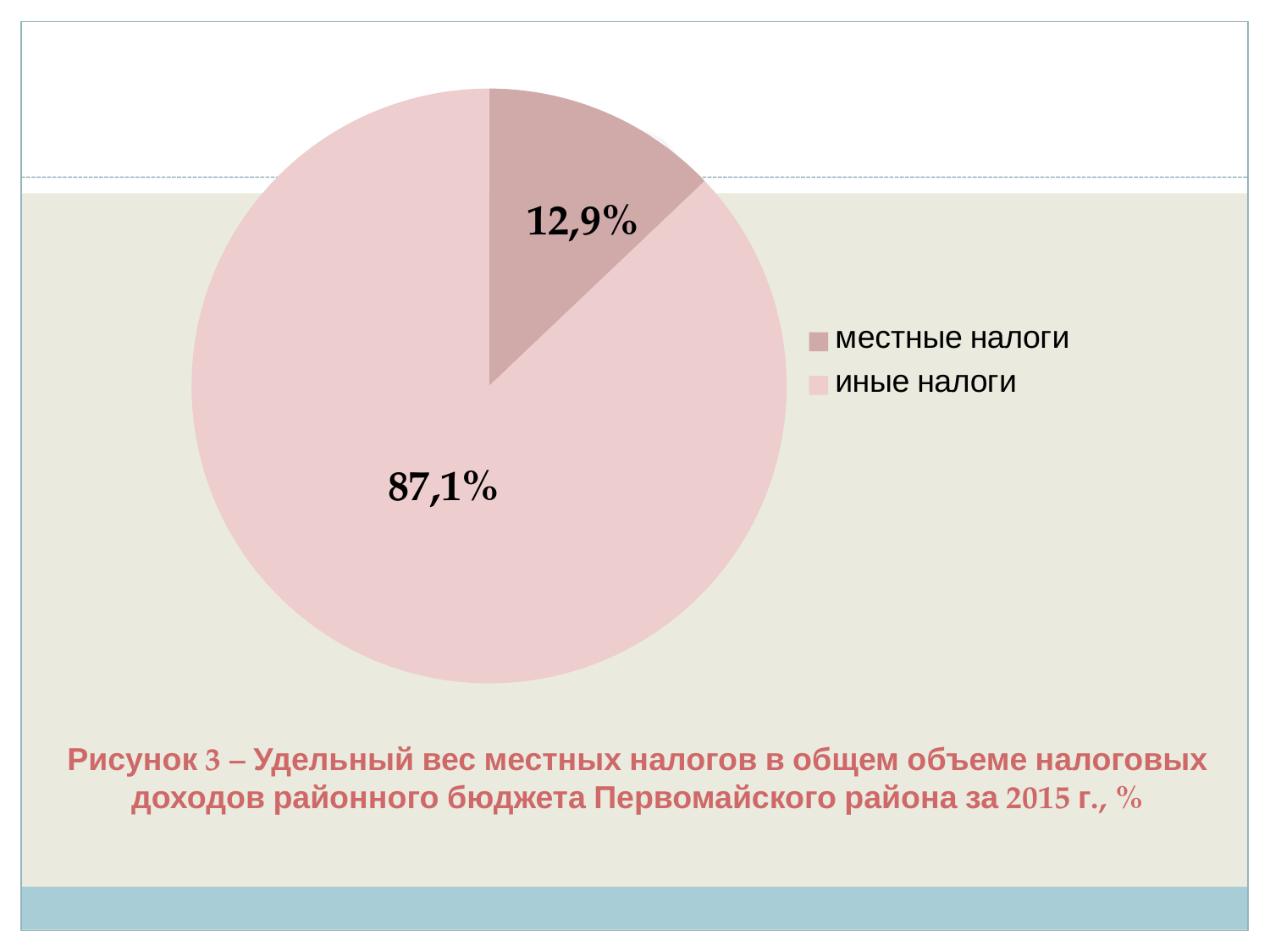

### Chart

| Category | Столбец1 |
|---|---|
| местные налоги | 12.9 |
| иные налоги | 87.1 |
12,9%
87,1%
# Рисунок 3 – Удельный вес местных налогов в общем объеме налоговых доходов районного бюджета Первомайского района за 2015 г., %